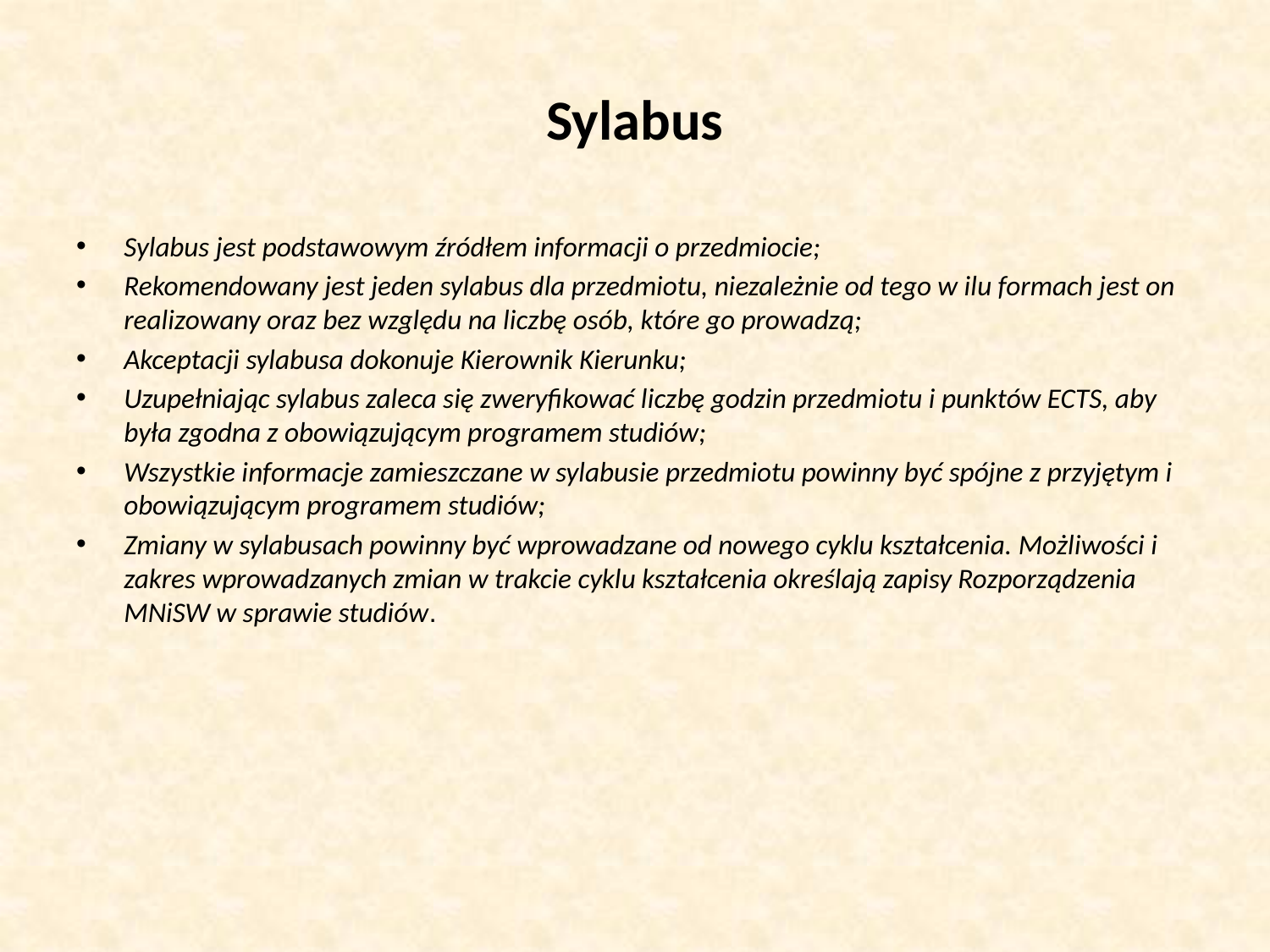

# Sylabus
Sylabus jest podstawowym źródłem informacji o przedmiocie;
Rekomendowany jest jeden sylabus dla przedmiotu, niezależnie od tego w ilu formach jest on realizowany oraz bez względu na liczbę osób, które go prowadzą;
Akceptacji sylabusa dokonuje Kierownik Kierunku;
Uzupełniając sylabus zaleca się zweryfikować liczbę godzin przedmiotu i punktów ECTS, aby była zgodna z obowiązującym programem studiów;
Wszystkie informacje zamieszczane w sylabusie przedmiotu powinny być spójne z przyjętym i obowiązującym programem studiów;
Zmiany w sylabusach powinny być wprowadzane od nowego cyklu kształcenia. Możliwości i zakres wprowadzanych zmian w trakcie cyklu kształcenia określają zapisy Rozporządzenia MNiSW w sprawie studiów.